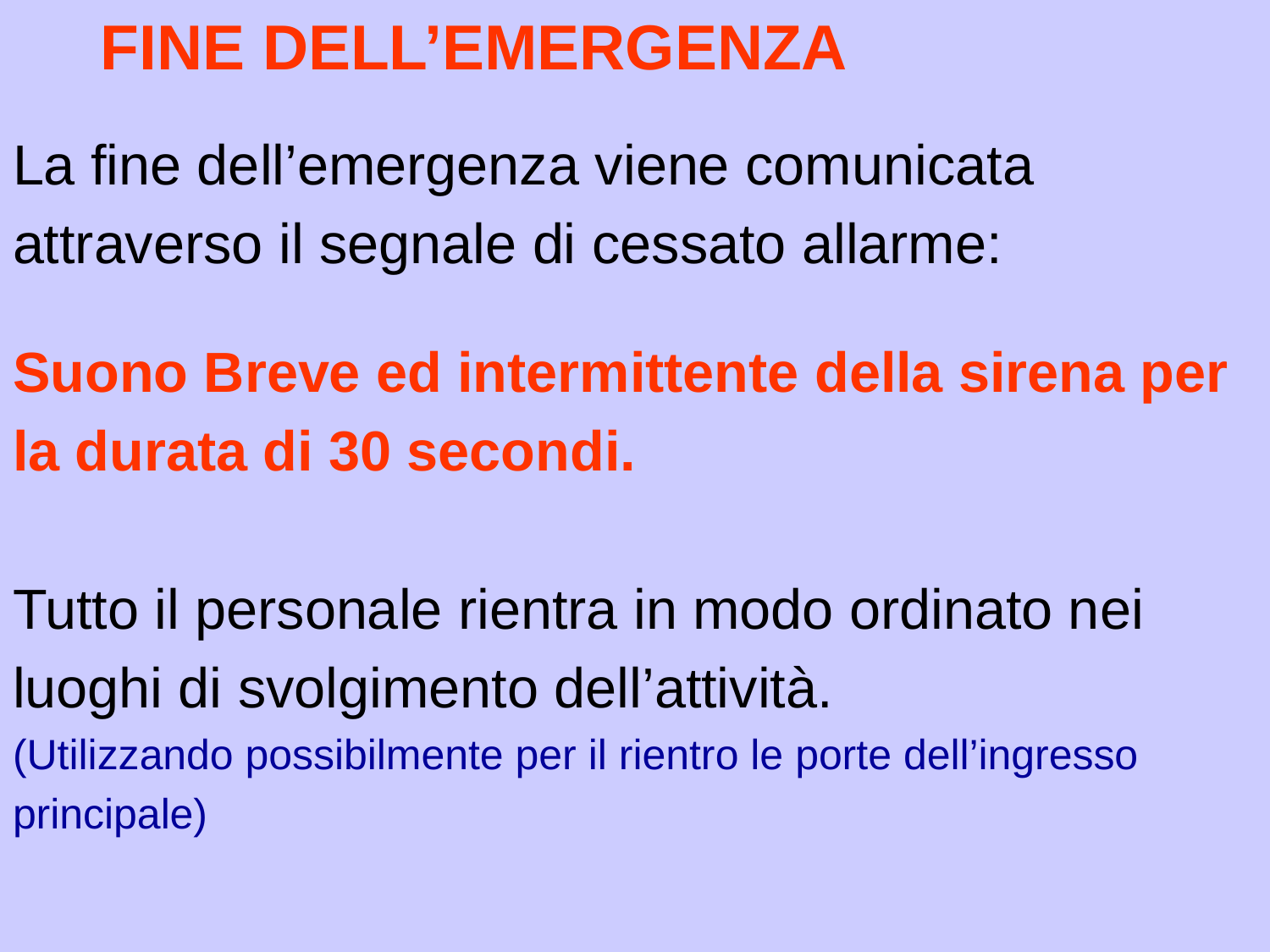

FINE DELL’EMERGENZA

La fine dell’emergenza viene comunicata
attraverso il segnale di cessato allarme:

Suono Breve ed intermittente della sirena per
la durata di 30 secondi.

Tutto il personale rientra in modo ordinato nei
luoghi di svolgimento dell’attività.
(Utilizzando possibilmente per il rientro le porte dell’ingresso
principale)